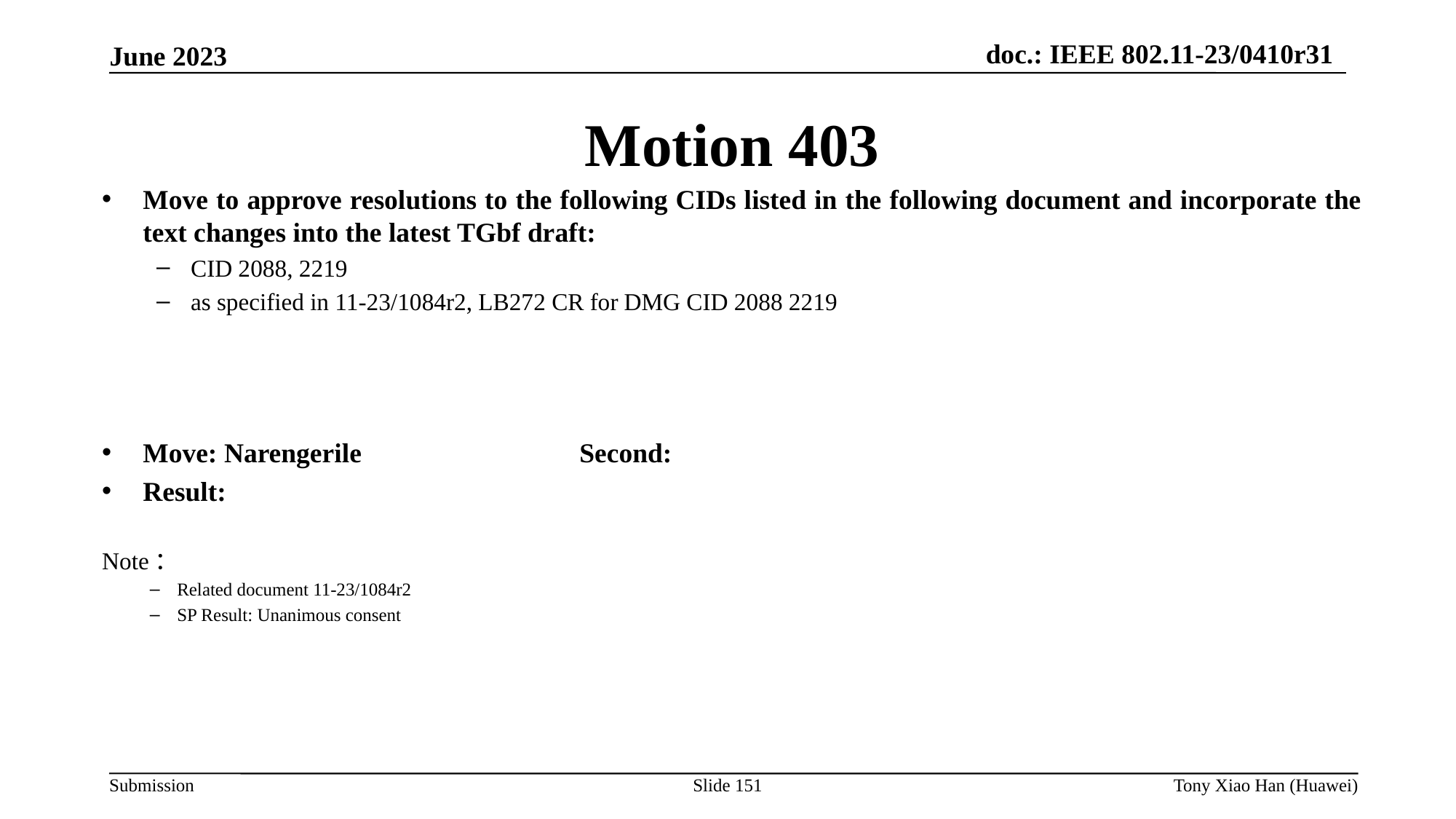

Motion 403

Move to approve resolutions to the following CIDs listed in the following document and incorporate the text changes into the latest TGbf draft:
CID 2088, 2219
as specified in 11-23/1084r2, LB272 CR for DMG CID 2088 2219

Move: Narengerile  		Second:
Result:

Note：
Related document 11-23/1084r2
SP Result: Unanimous consent